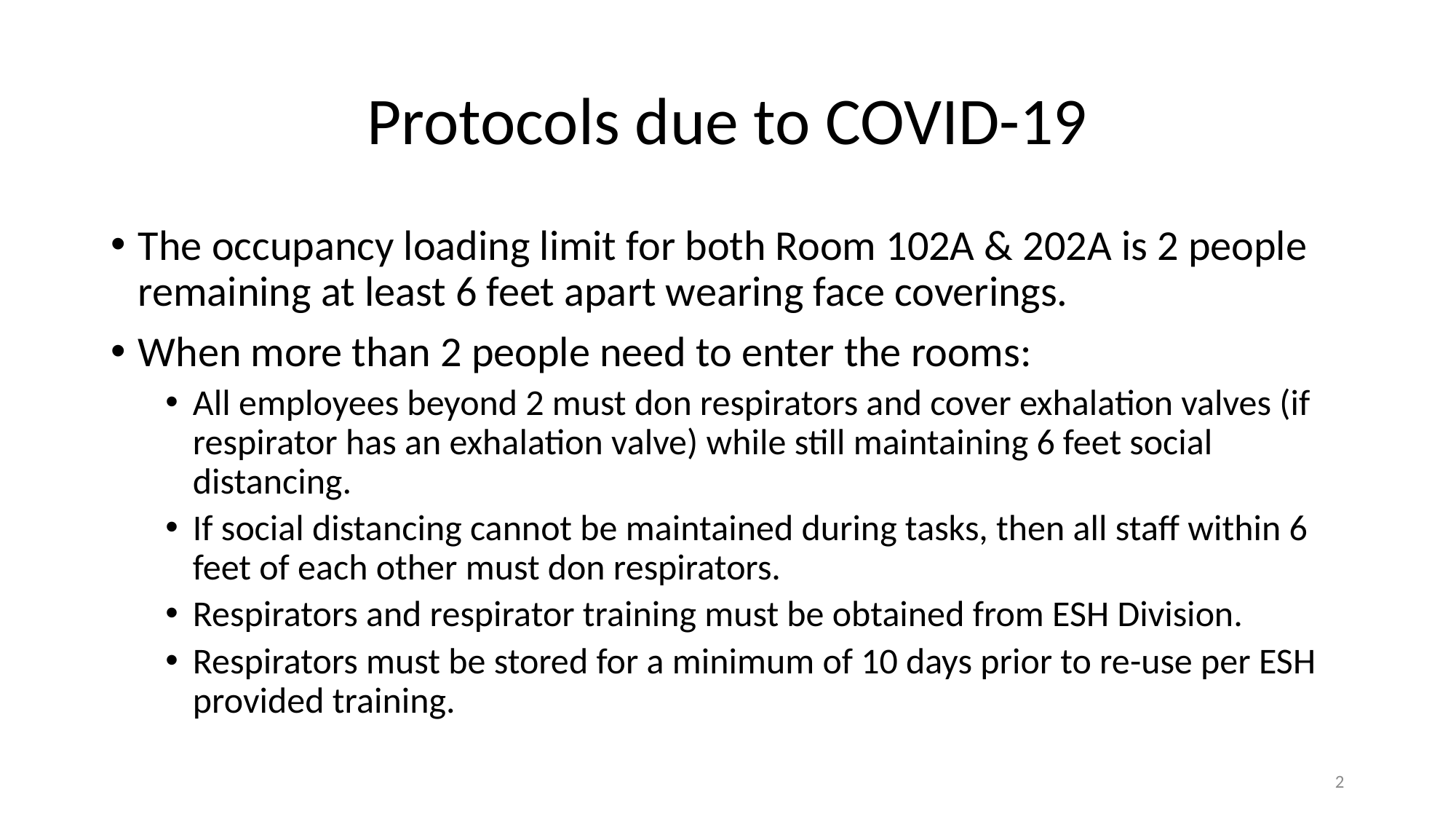

# Protocols due to COVID-19
The occupancy loading limit for both Room 102A & 202A is 2 people remaining at least 6 feet apart wearing face coverings.
When more than 2 people need to enter the rooms:
All employees beyond 2 must don respirators and cover exhalation valves (if respirator has an exhalation valve) while still maintaining 6 feet social distancing.
If social distancing cannot be maintained during tasks, then all staff within 6 feet of each other must don respirators.
Respirators and respirator training must be obtained from ESH Division.
Respirators must be stored for a minimum of 10 days prior to re-use per ESH provided training.

2